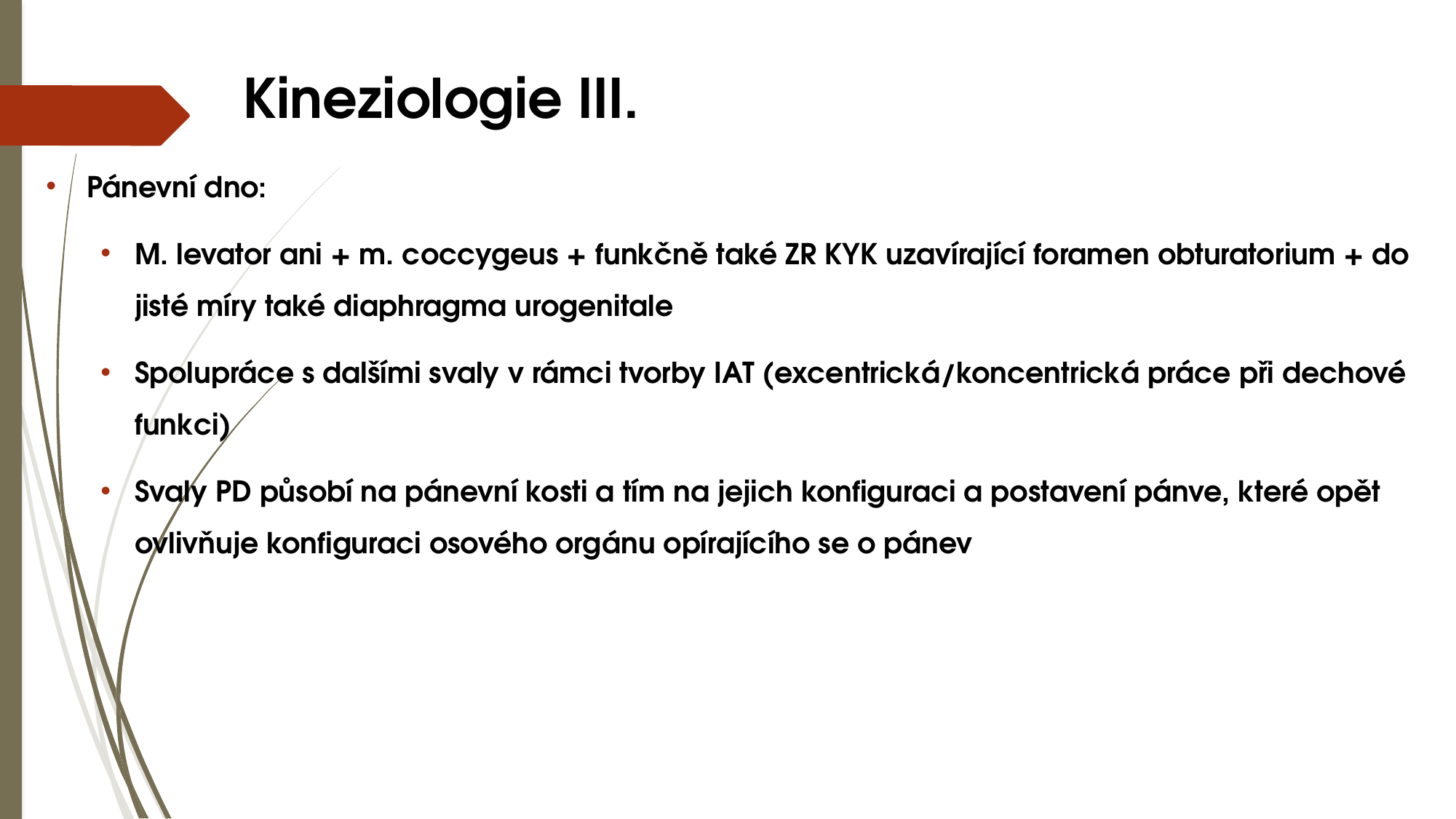

# Kineziologie III.
Pánevní dno:
M. levator ani + m. coccygeus + funkčně také ZR KYK uzavírající foramen obturatorium + do jisté míry také diaphragma urogenitale
Spolupráce s dalšími svaly v rámci tvorby IAT (excentrická/koncentrická práce při dechové funkci)
Svaly PD působí na pánevní kosti a tím na jejich konfiguraci a postavení pánve, které opět ovlivňuje konfiguraci osového orgánu opírajícího se o pánev